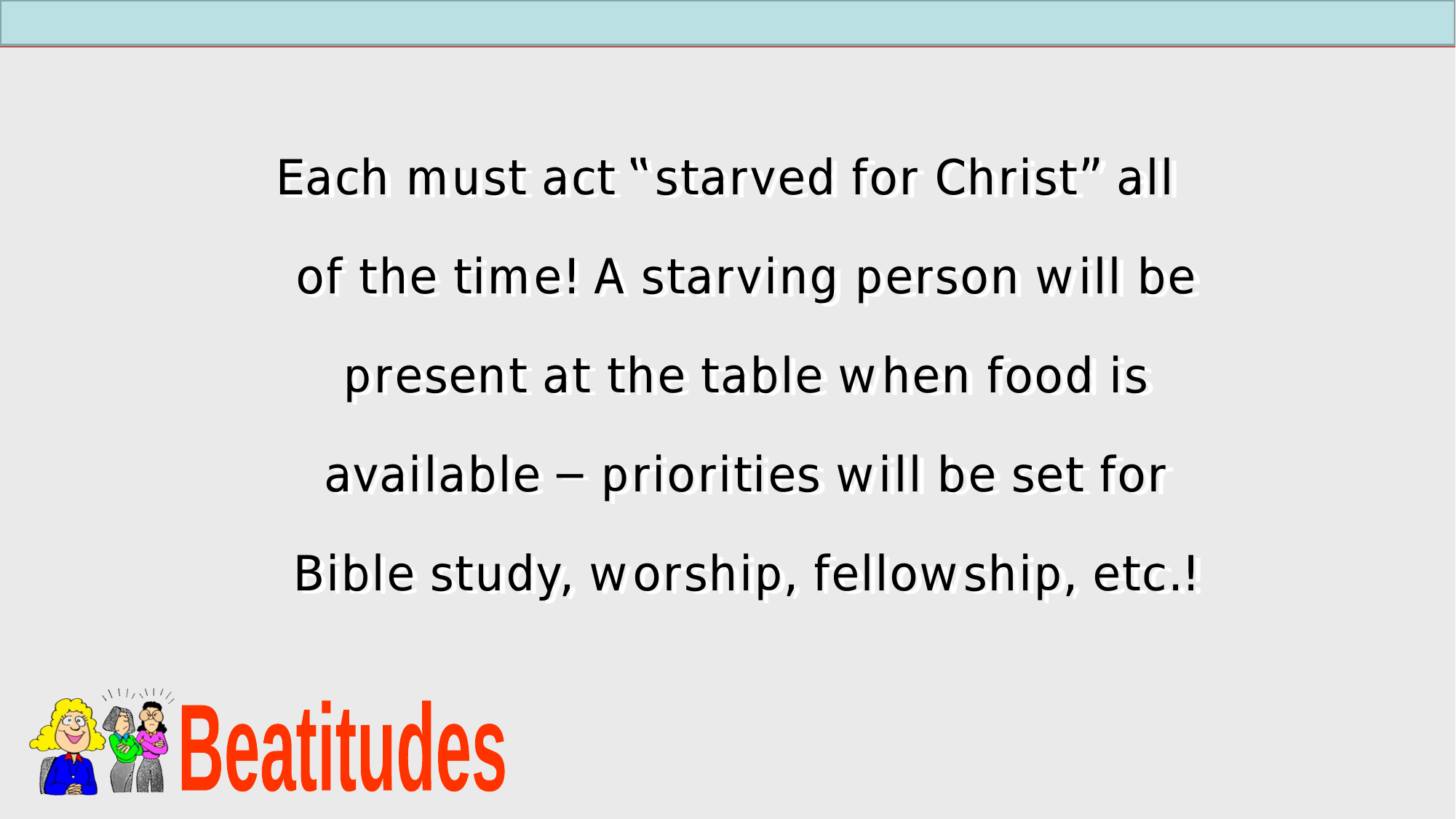

Each must act “starved for Christ” all of the time! A starving person will be present at the table when food is available – priorities will be set for Bible study, worship, fellowship, etc.!